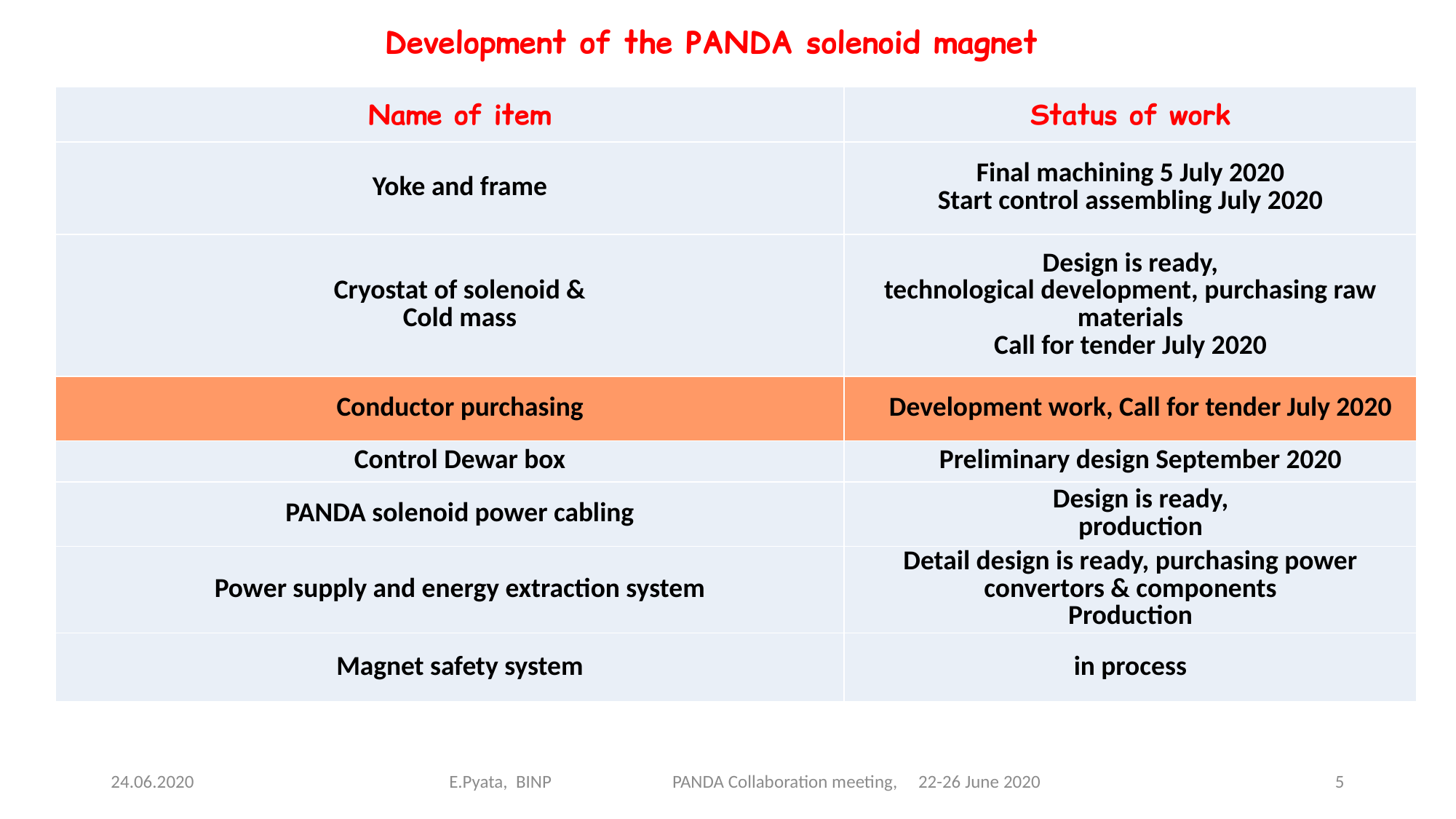

Development of the PANDA solenoid magnet
| Name of item | Status of work |
| --- | --- |
| Yoke and frame | Final machining 5 July 2020 Start control assembling July 2020 |
| Cryostat of solenoid & Cold mass | Design is ready, technological development, purchasing raw materials Call for tender July 2020 |
| Conductor purchasing | Development work, Call for tender July 2020 |
| Control Dewar box | Preliminary design September 2020 |
| PANDA solenoid power cabling | Design is ready, production |
| Power supply and energy extraction system | Detail design is ready, purchasing power convertors & components Production |
| Magnet safety system | in process |
24.06.2020
E.Pyata,  BINP                             PANDA Collaboration meeting,     22-26 June 2020
5